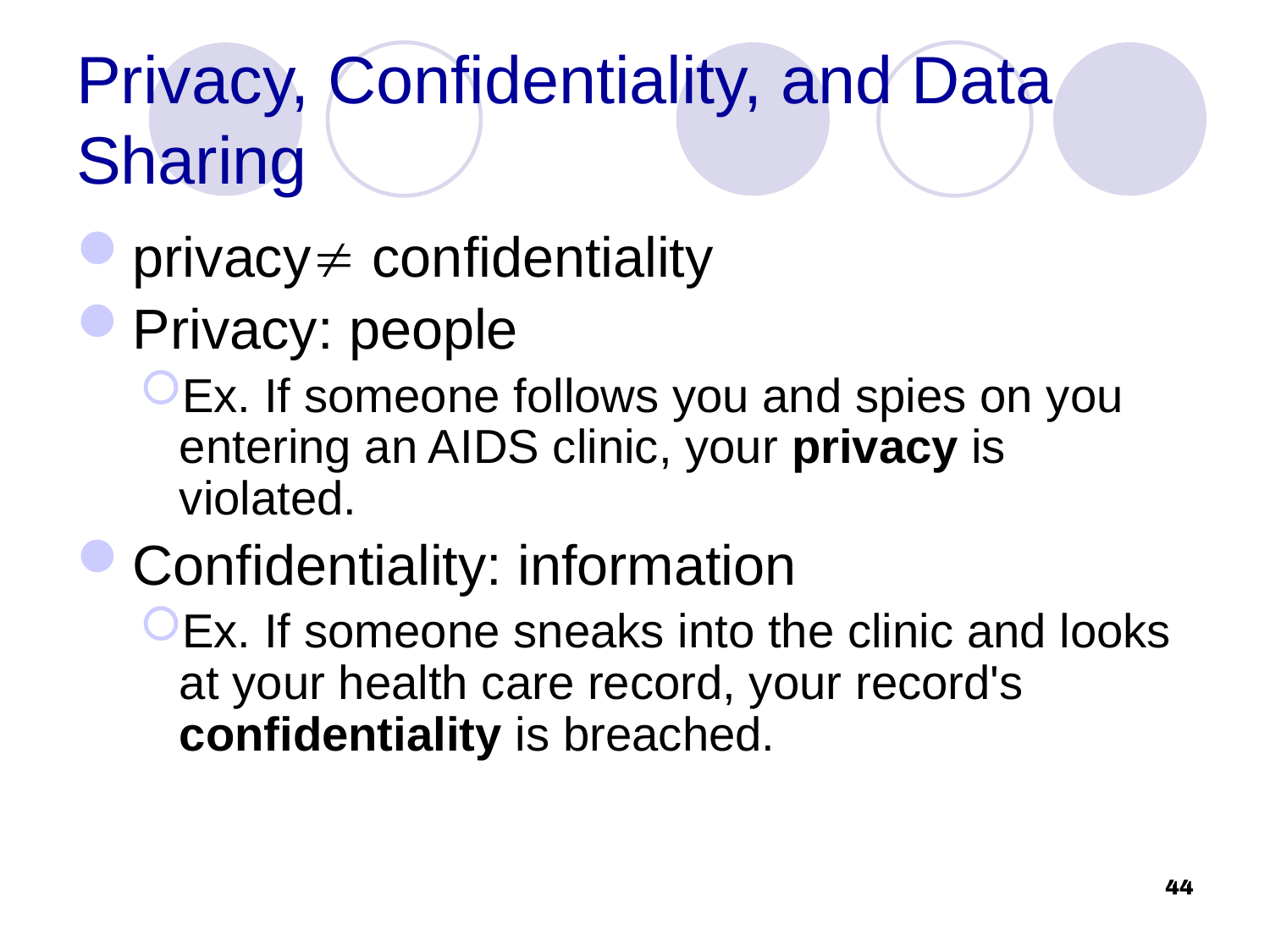

# Privacy, Confidentiality, and Data Sharing
privacy≠ confidentiality
Privacy: people
Ex. If someone follows you and spies on you entering an AIDS clinic, your privacy is violated.
Confidentiality: information
Ex. If someone sneaks into the clinic and looks at your health care record, your record's confidentiality is breached.
44